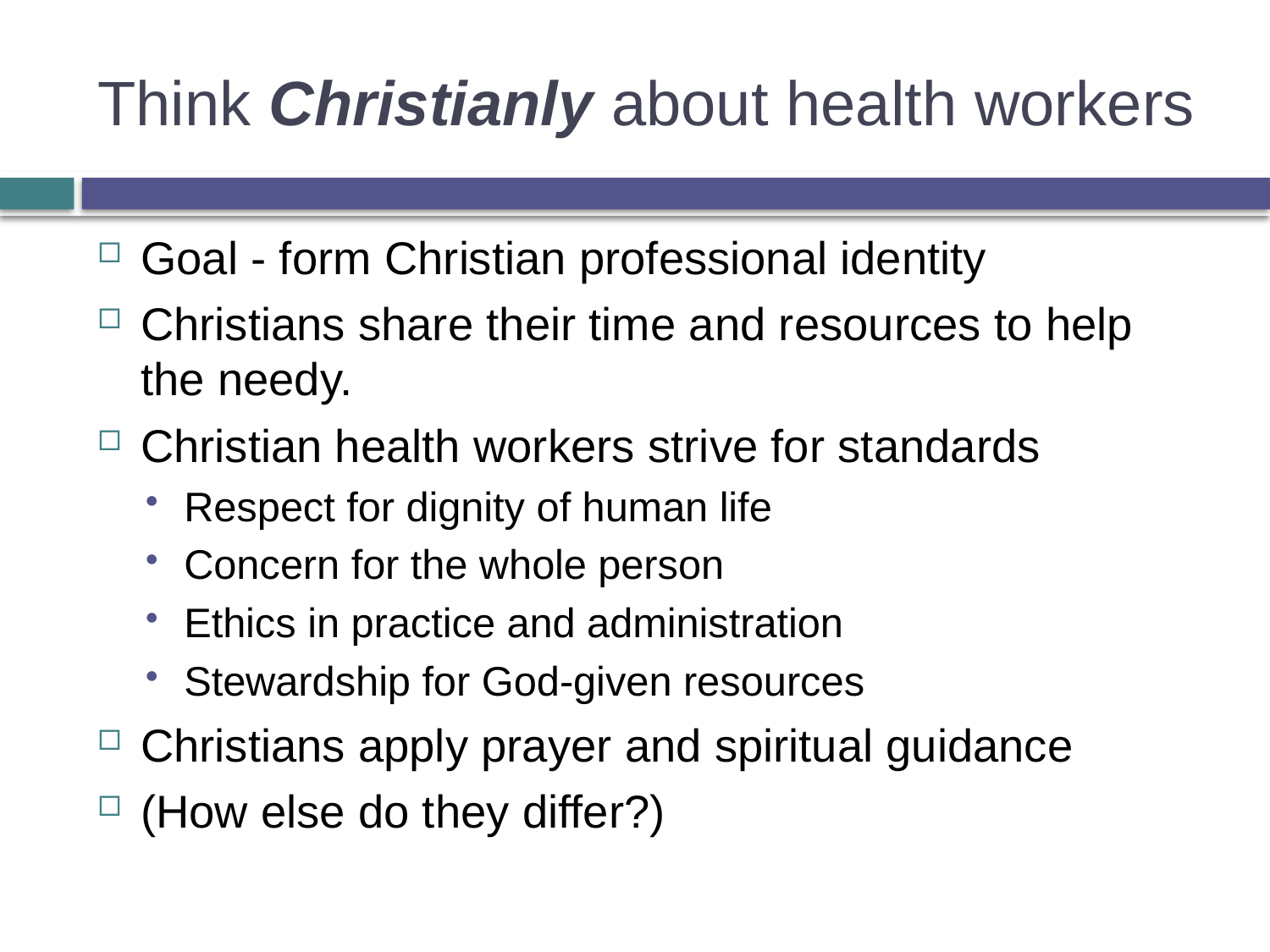

# Think Christianly about health workers
Goal - form Christian professional identity
Christians share their time and resources to help the needy.
Christian health workers strive for standards
Respect for dignity of human life
Concern for the whole person
Ethics in practice and administration
Stewardship for God-given resources
Christians apply prayer and spiritual guidance
(How else do they differ?)